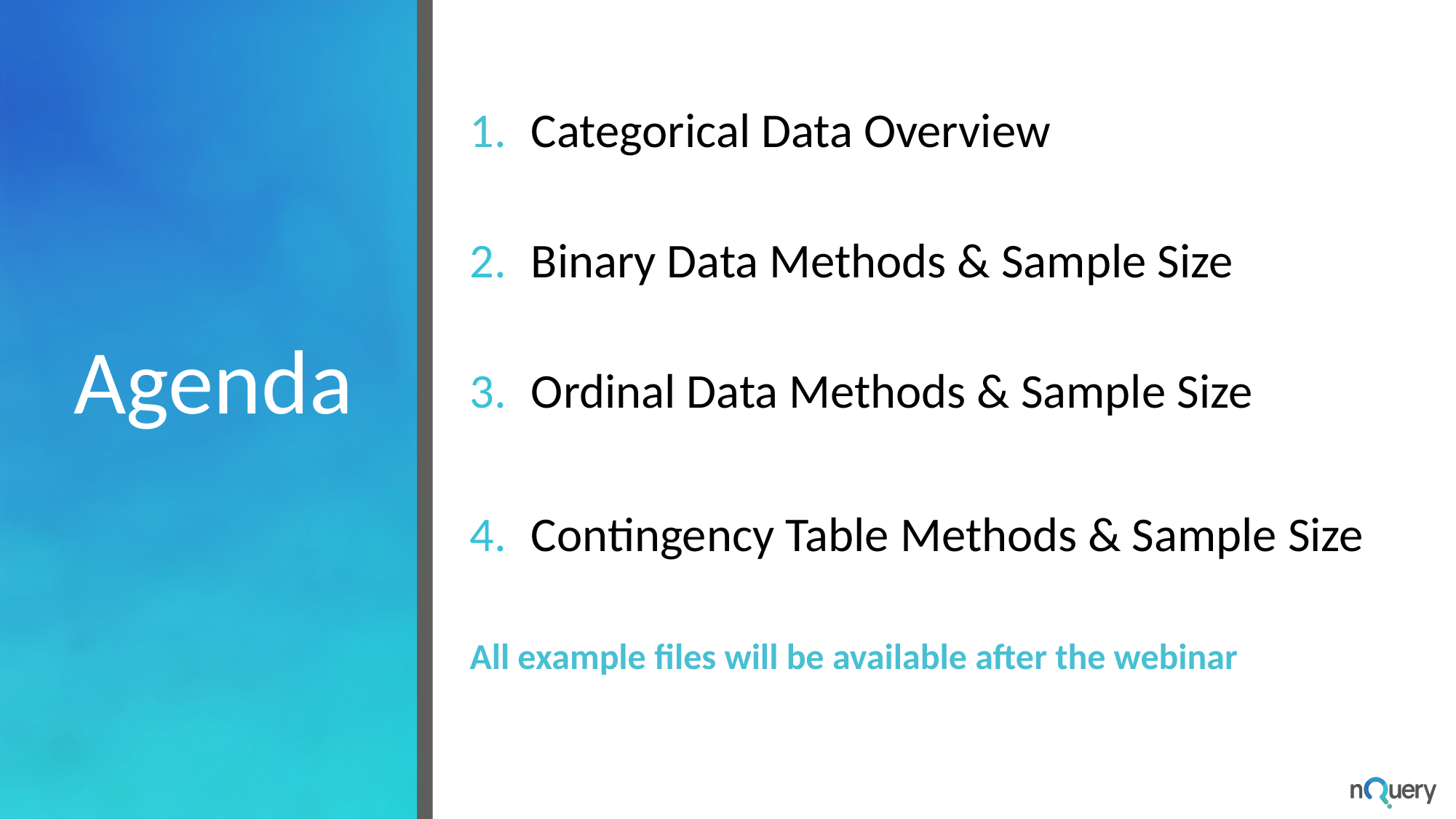

Categorical Data Overview
Binary Data Methods & Sample Size
Ordinal Data Methods & Sample Size

Contingency Table Methods & Sample Size
All example files will be available after the webinar
# Agenda